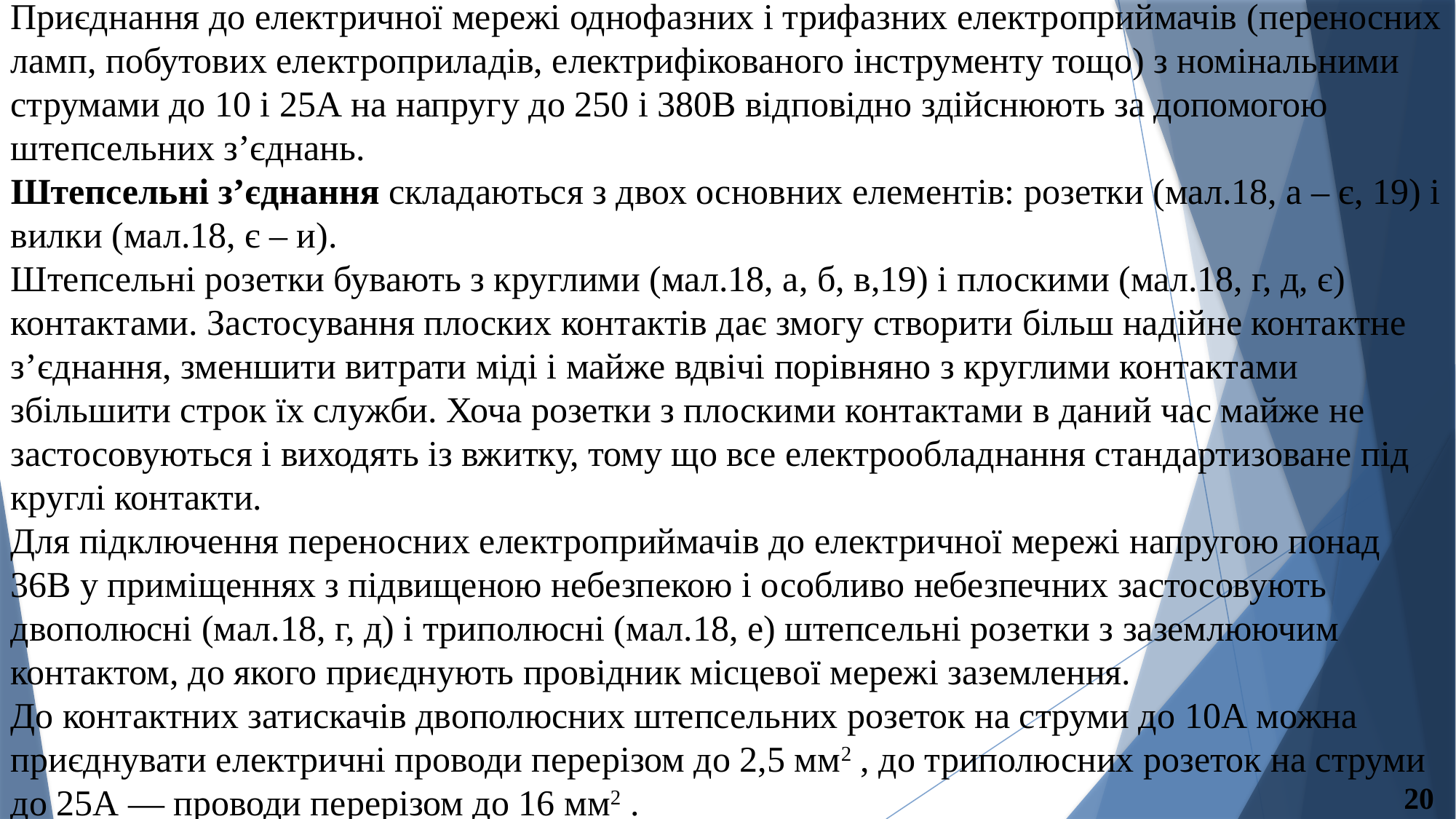

Приєднання до електричної мережі однофазних і трифазних електроприймачів (переносних ламп, побутових електроприладів, електрифікованого інструменту тощо) з номінальними струмами до 10 і 25А на напругу до 250 і 380В відповідно здійснюють за допомогою штепсельних з’єднань.
Штепсельні з’єднання складаються з двох основних елементів: розетки (мал.18, а – є, 19) і вилки (мал.18, є – и).
Штепсельні розетки бувають з круглими (мал.18, а, б, в,19) і плоскими (мал.18, г, д, є) контактами. Застосування плоских контактів дає змогу створити більш надійне контактне з’єднання, зменшити витрати міді і майже вдвічі порівняно з круглими контактами збільшити строк їх служби. Хоча розетки з плоскими контактами в даний час майже не застосовуються і виходять із вжитку, тому що все електрообладнання стандартизоване під круглі контакти.
Для підключення переносних електроприймачів до електричної мережі напругою понад 36В у приміщеннях з підвищеною небезпекою і особливо небезпечних застосовують двополюсні (мал.18, г, д) і триполюсні (мал.18, е) штепсельні розетки з заземлюючим контактом, до якого приєднують провідник місцевої мережі заземлення.
До контактних затискачів двополюсних штепсельних розеток на струми до 10А можна приєднувати електричні проводи перерізом до 2,5 мм2 , до триполюсних розеток на струми до 25А — проводи перерізом до 16 мм2 .
20